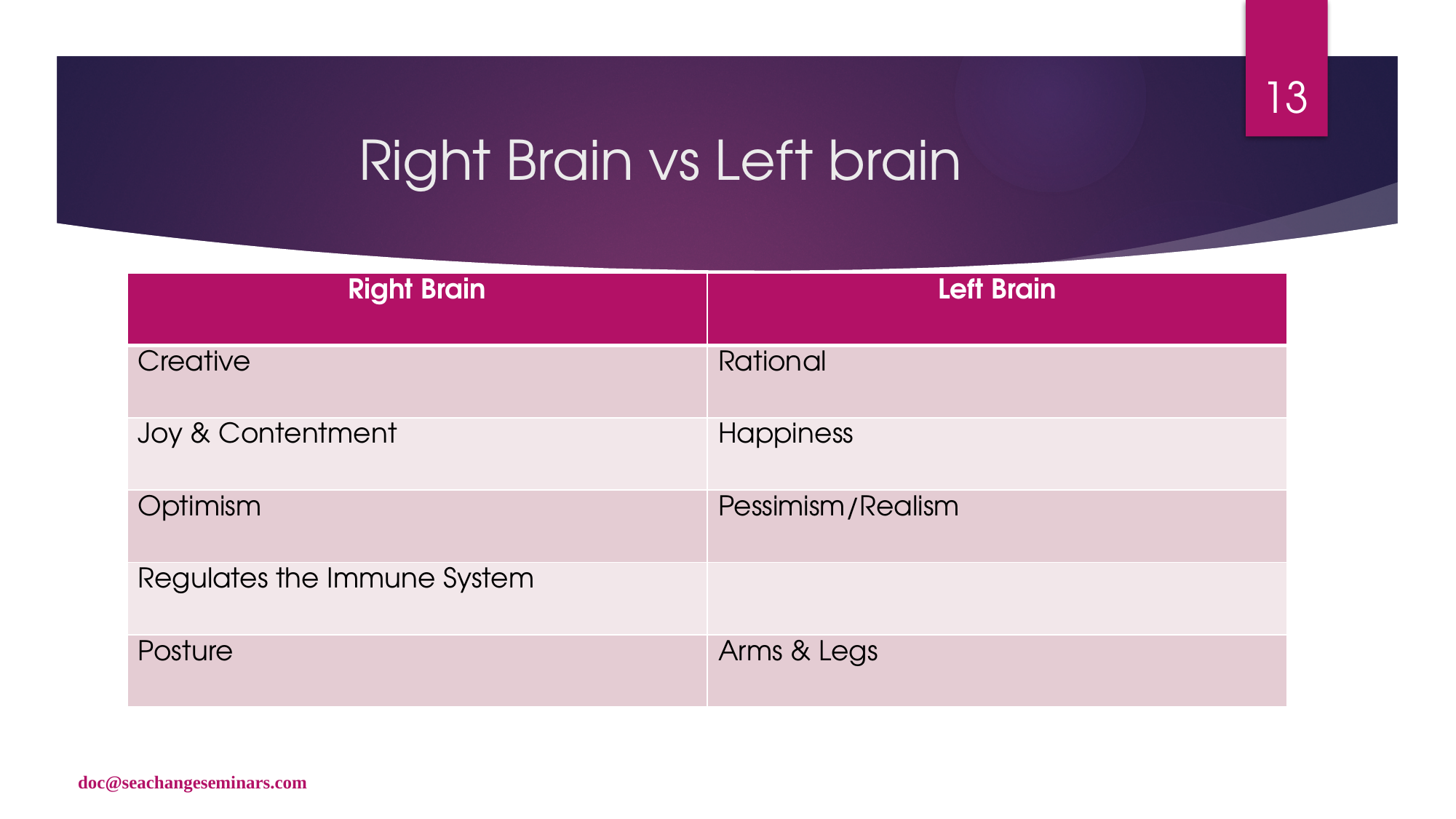

13
# Right Brain vs Left brain
| Right Brain | Left Brain |
| --- | --- |
| Creative | Rational |
| Joy & Contentment | Happiness |
| Optimism | Pessimism/Realism |
| Regulates the Immune System |  |
| Posture | Arms & Legs |
doc@seachangeseminars.com